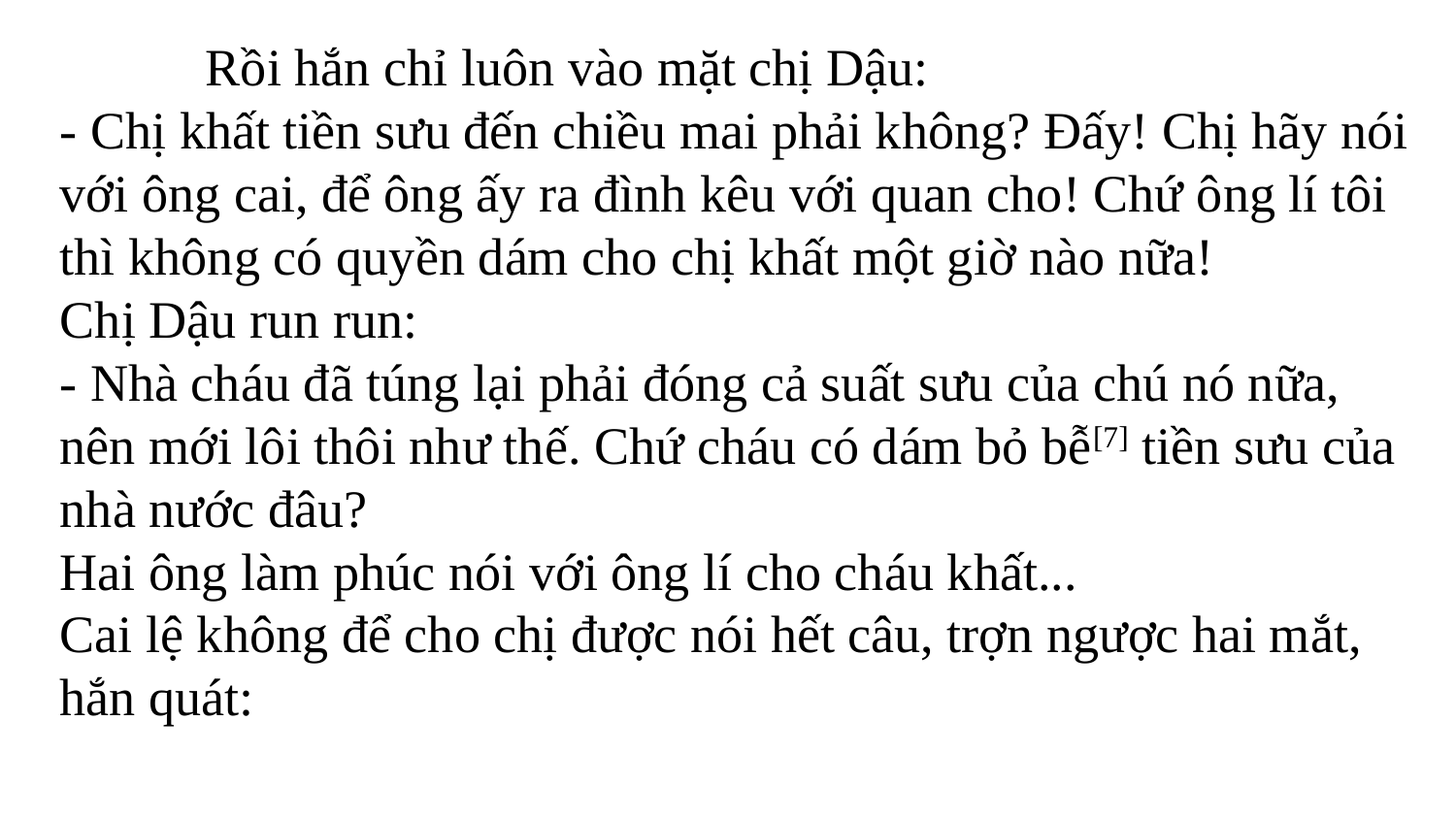

Rồi hắn chỉ luôn vào mặt chị Dậu:
- Chị khất tiền sưu đến chiều mai phải không? Đấy! Chị hãy nói với ông cai, để ông ấy ra đình kêu với quan cho! Chứ ông lí tôi thì không có quyền dám cho chị khất một giờ nào nữa!
Chị Dậu run run:
- Nhà cháu đã túng lại phải đóng cả suất sưu của chú nó nữa, nên mới lôi thôi như thế. Chứ cháu có dám bỏ bễ[7] tiền sưu của nhà nước đâu?
Hai ông làm phúc nói với ông lí cho cháu khất...
Cai lệ không để cho chị được nói hết câu, trợn ngược hai mắt, hắn quát: